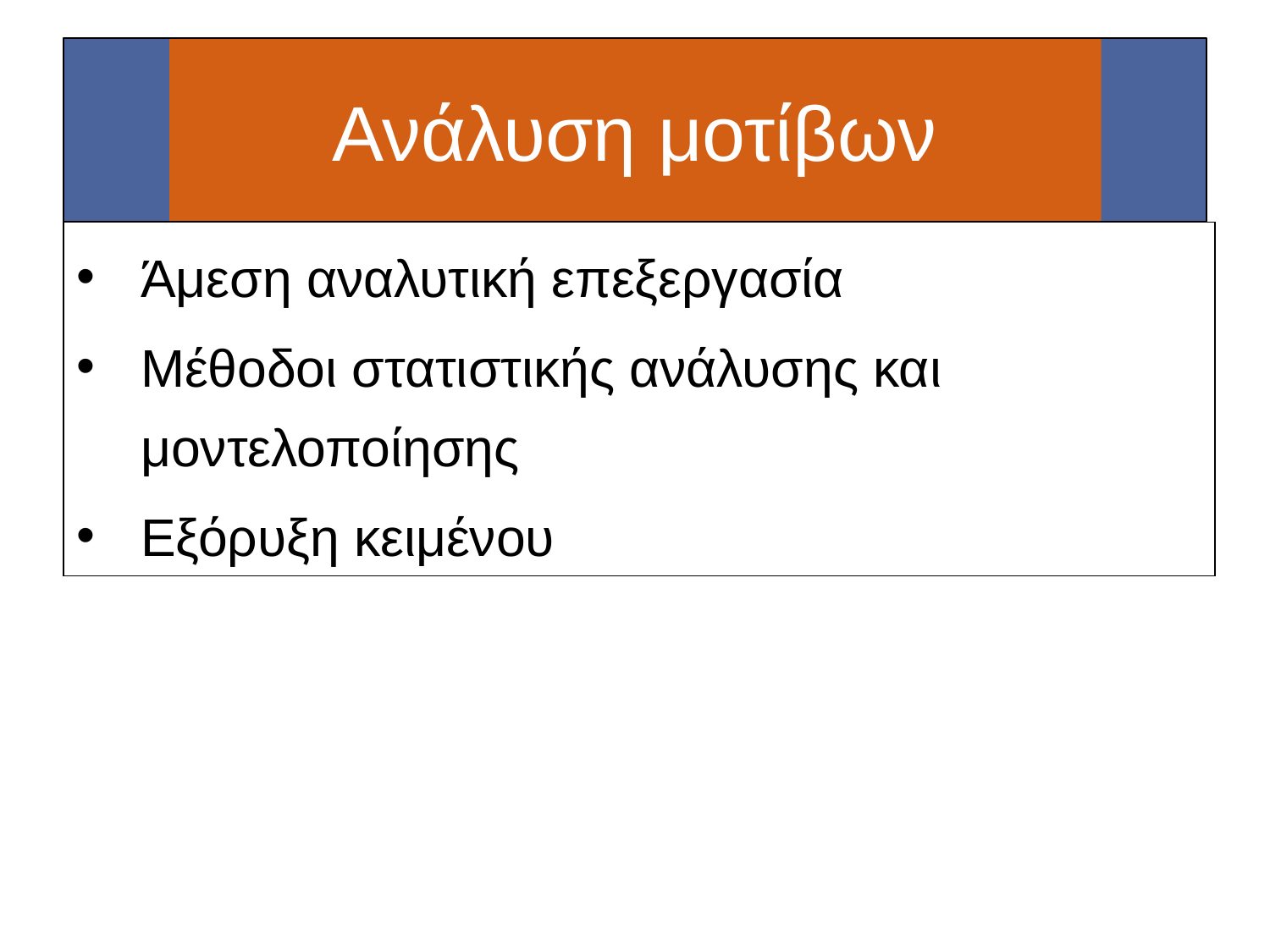

#
Ανάλυση μοτίβων

Άμεση αναλυτική επεξεργασία
Μέθοδοι στατιστικής ανάλυσης και μοντελοποίησης
Εξόρυξη κειμένου